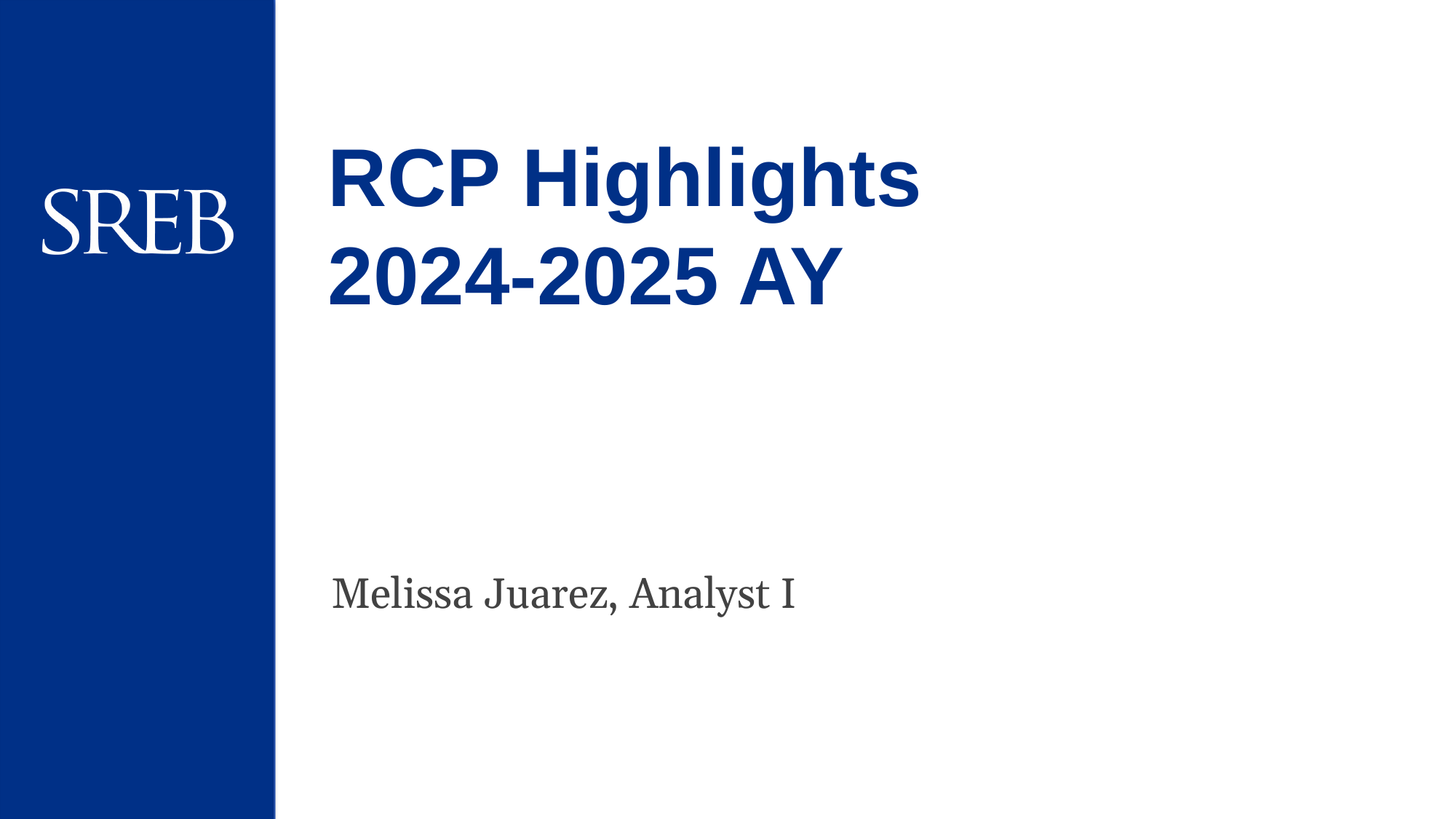

# RCP Highlights 2024-2025 AY
Melissa Juarez, Analyst I